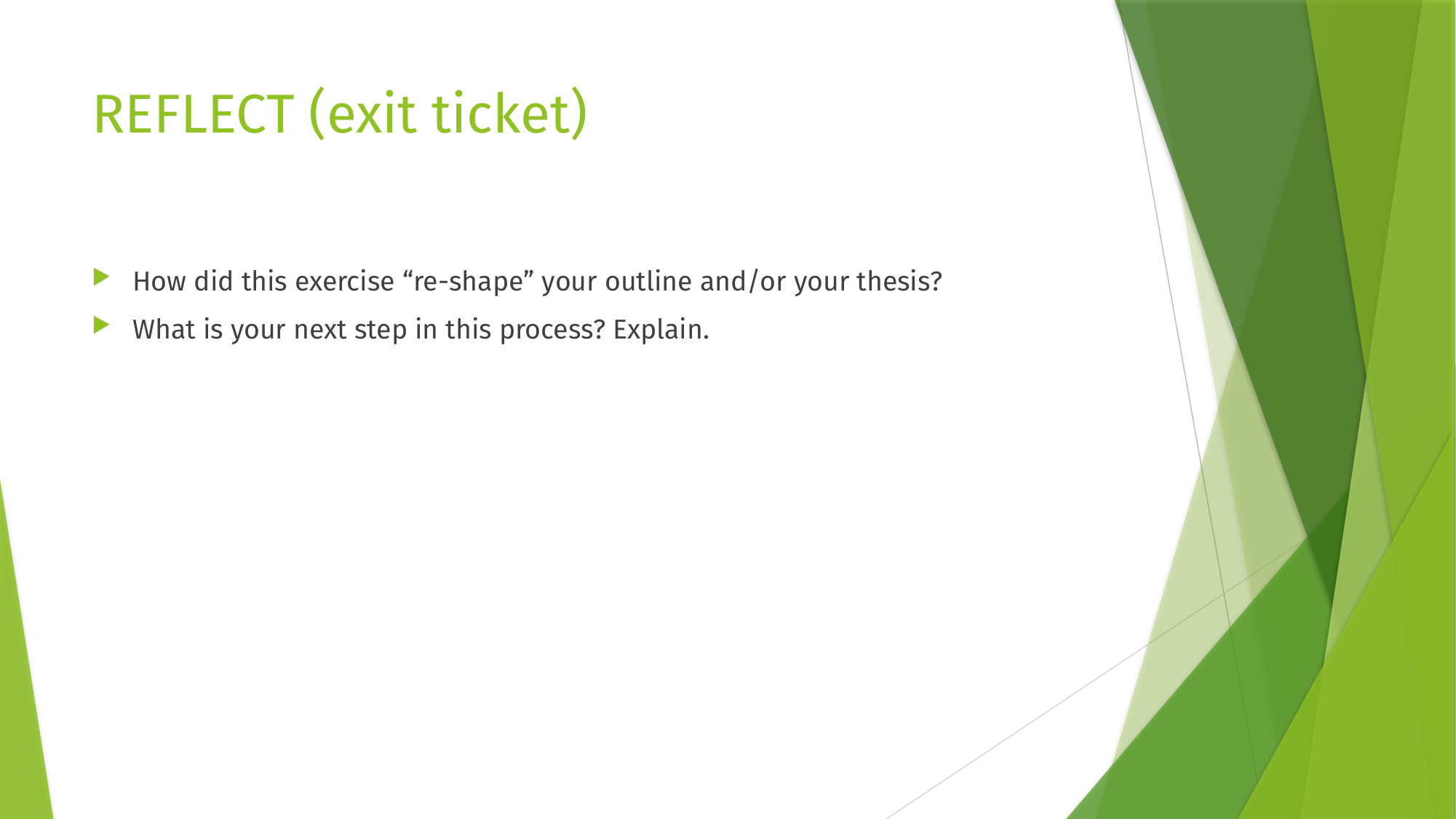

# REFLECT (exit ticket)
How did this exercise “re-shape” your outline and/or your thesis?
What is your next step in this process? Explain.